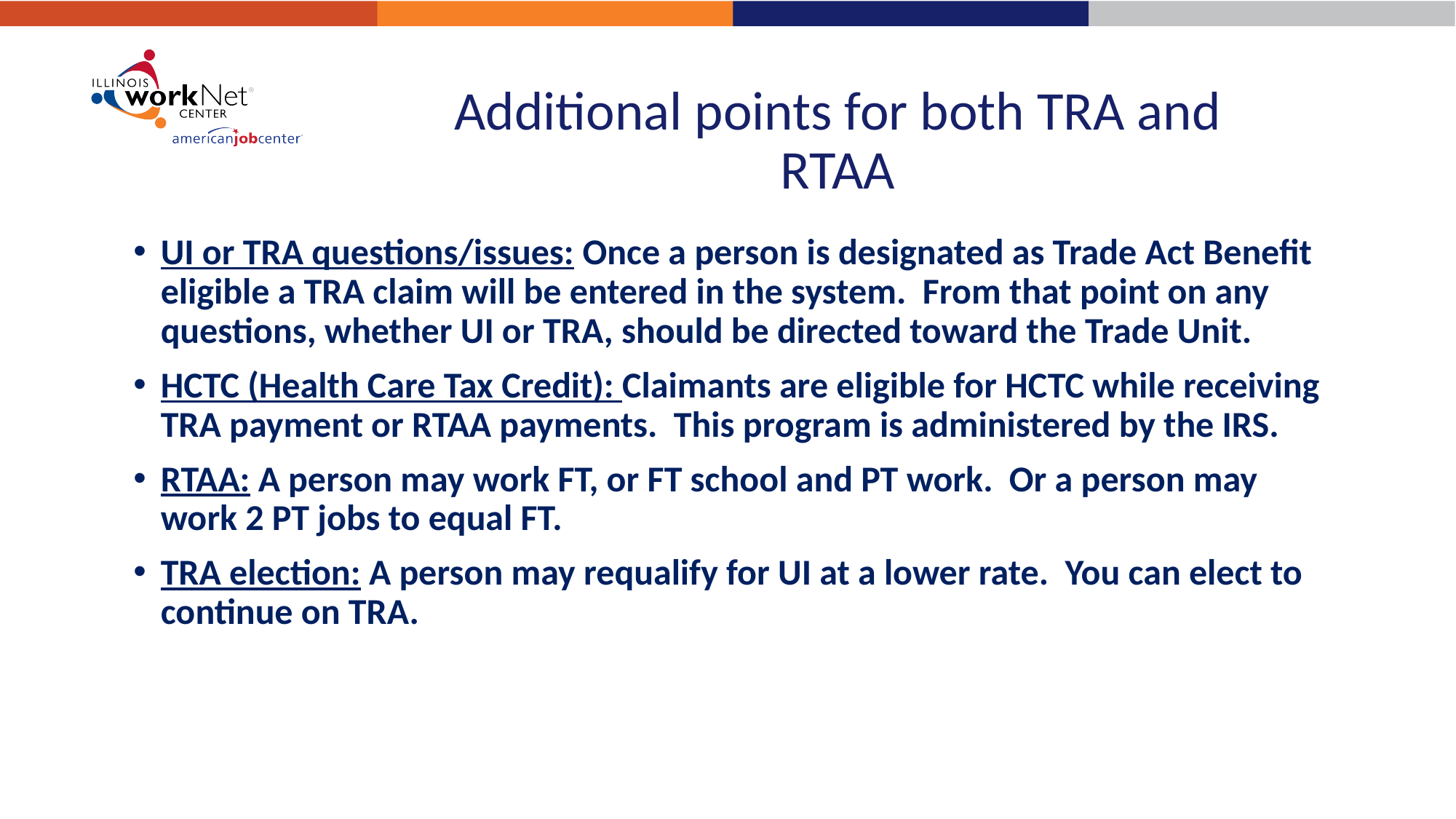

# Additional points for both TRA and RTAA
UI or TRA questions/issues: Once a person is designated as Trade Act Benefit eligible a TRA claim will be entered in the system.  From that point on any questions, whether UI or TRA, should be directed toward the Trade Unit.
HCTC (Health Care Tax Credit): Claimants are eligible for HCTC while receiving TRA payment or RTAA payments.  This program is administered by the IRS.
RTAA: A person may work FT, or FT school and PT work.  Or a person may work 2 PT jobs to equal FT.
TRA election: A person may requalify for UI at a lower rate.  You can elect to continue on TRA.